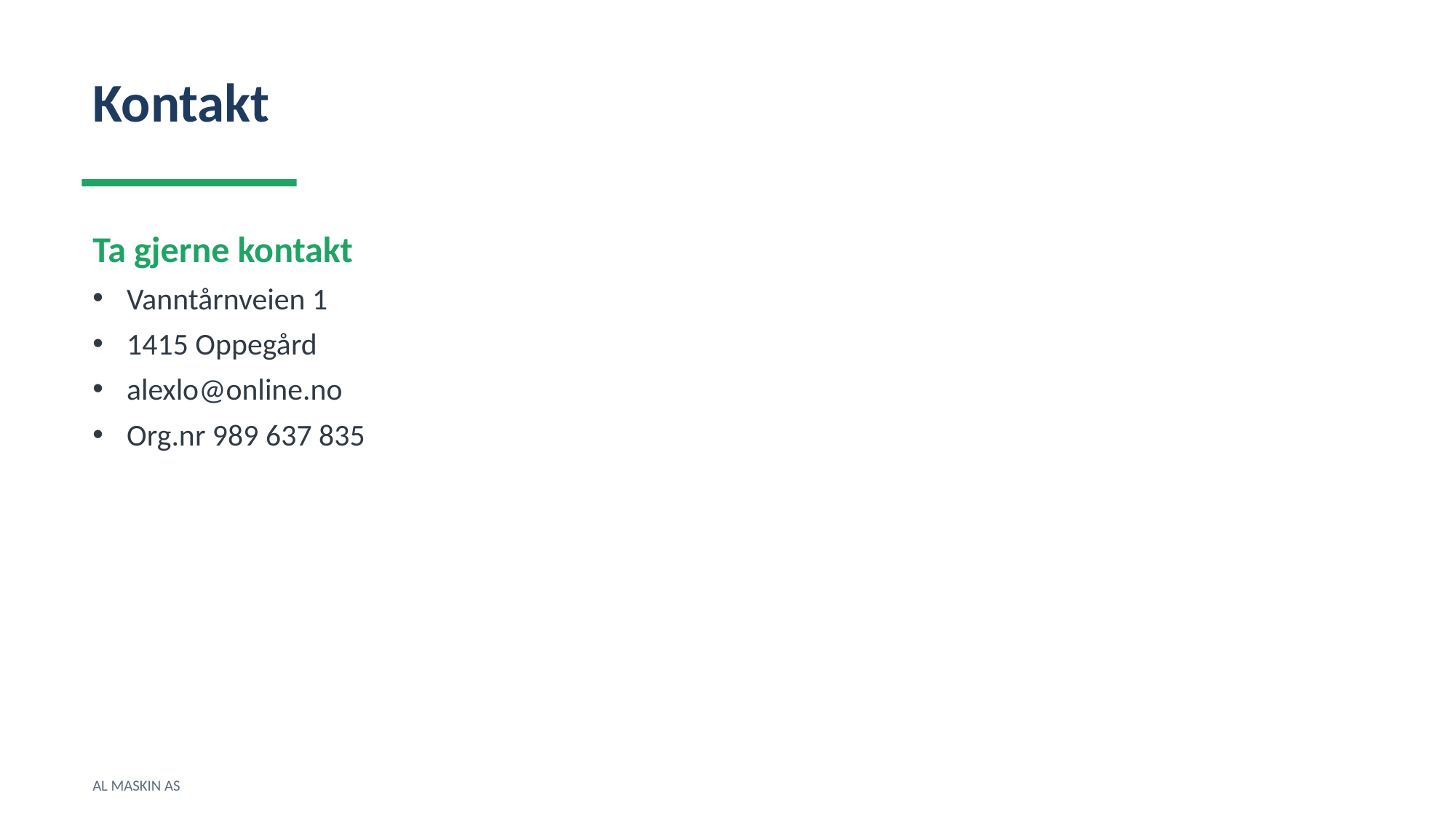

Kontakt

Ta gjerne kontakt
Vanntårnveien 1
1415 Oppegård
alexlo@online.no
Org.nr 989 637 835
AL MASKIN AS